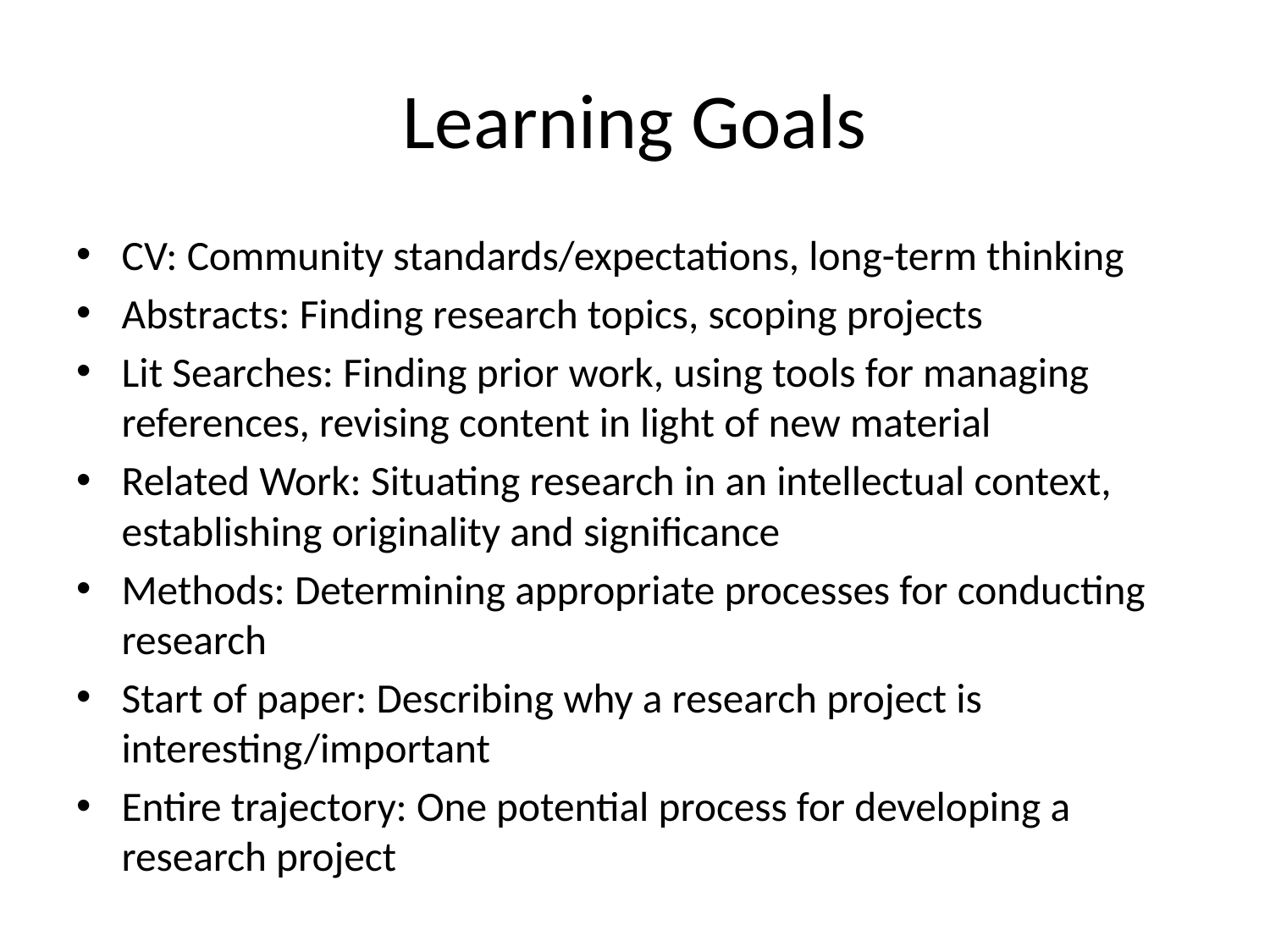

# Learning Goals
CV: Community standards/expectations, long-term thinking
Abstracts: Finding research topics, scoping projects
Lit Searches: Finding prior work, using tools for managing references, revising content in light of new material
Related Work: Situating research in an intellectual context, establishing originality and significance
Methods: Determining appropriate processes for conducting research
Start of paper: Describing why a research project is interesting/important
Entire trajectory: One potential process for developing a research project